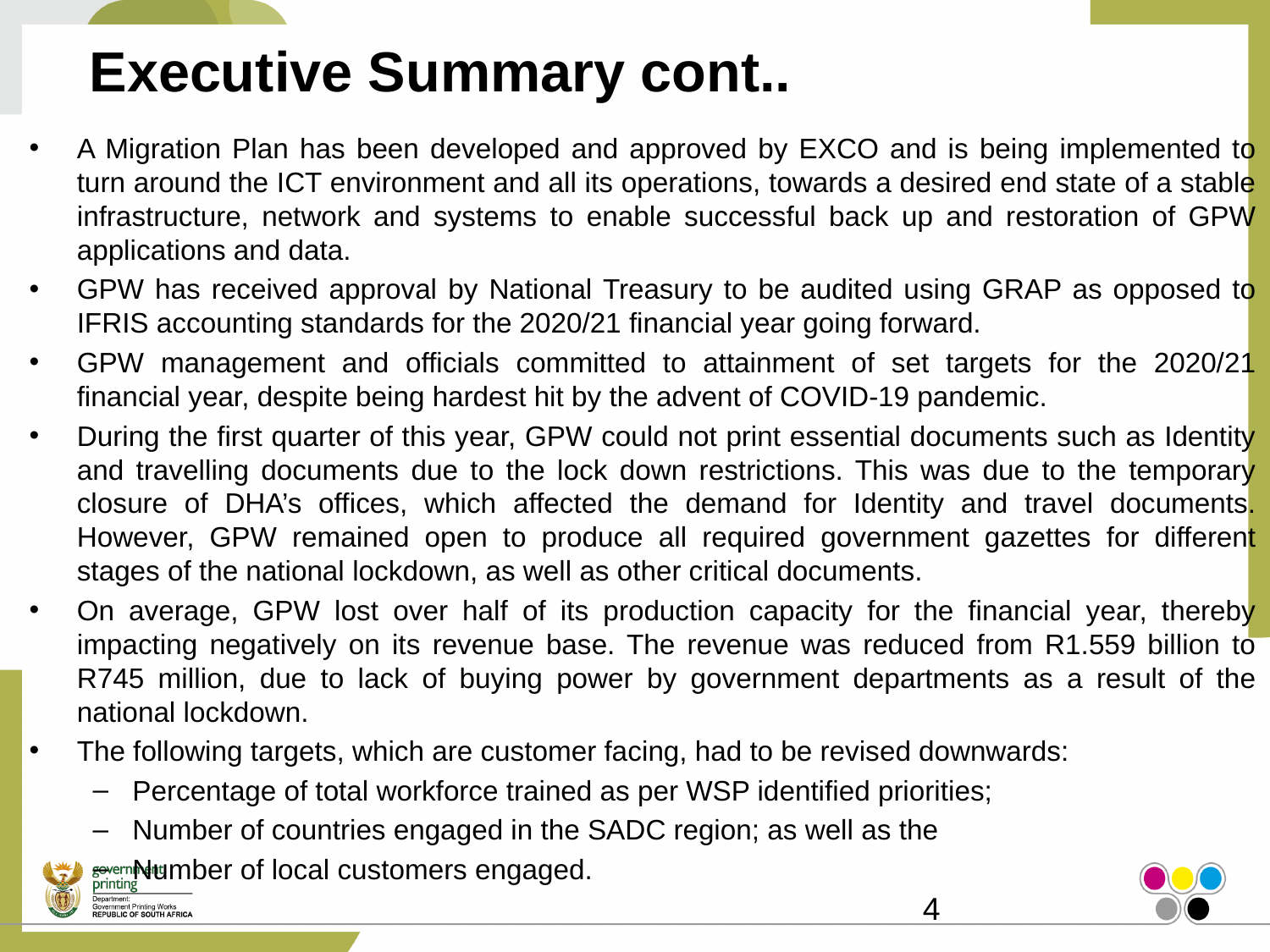

# Executive Summary cont..
A Migration Plan has been developed and approved by EXCO and is being implemented to turn around the ICT environment and all its operations, towards a desired end state of a stable infrastructure, network and systems to enable successful back up and restoration of GPW applications and data.
GPW has received approval by National Treasury to be audited using GRAP as opposed to IFRIS accounting standards for the 2020/21 financial year going forward.
GPW management and officials committed to attainment of set targets for the 2020/21 financial year, despite being hardest hit by the advent of COVID-19 pandemic.
During the first quarter of this year, GPW could not print essential documents such as Identity and travelling documents due to the lock down restrictions. This was due to the temporary closure of DHA’s offices, which affected the demand for Identity and travel documents. However, GPW remained open to produce all required government gazettes for different stages of the national lockdown, as well as other critical documents.
On average, GPW lost over half of its production capacity for the financial year, thereby impacting negatively on its revenue base. The revenue was reduced from R1.559 billion to R745 million, due to lack of buying power by government departments as a result of the national lockdown.
The following targets, which are customer facing, had to be revised downwards:
Percentage of total workforce trained as per WSP identified priorities;
Number of countries engaged in the SADC region; as well as the
Number of local customers engaged.
4